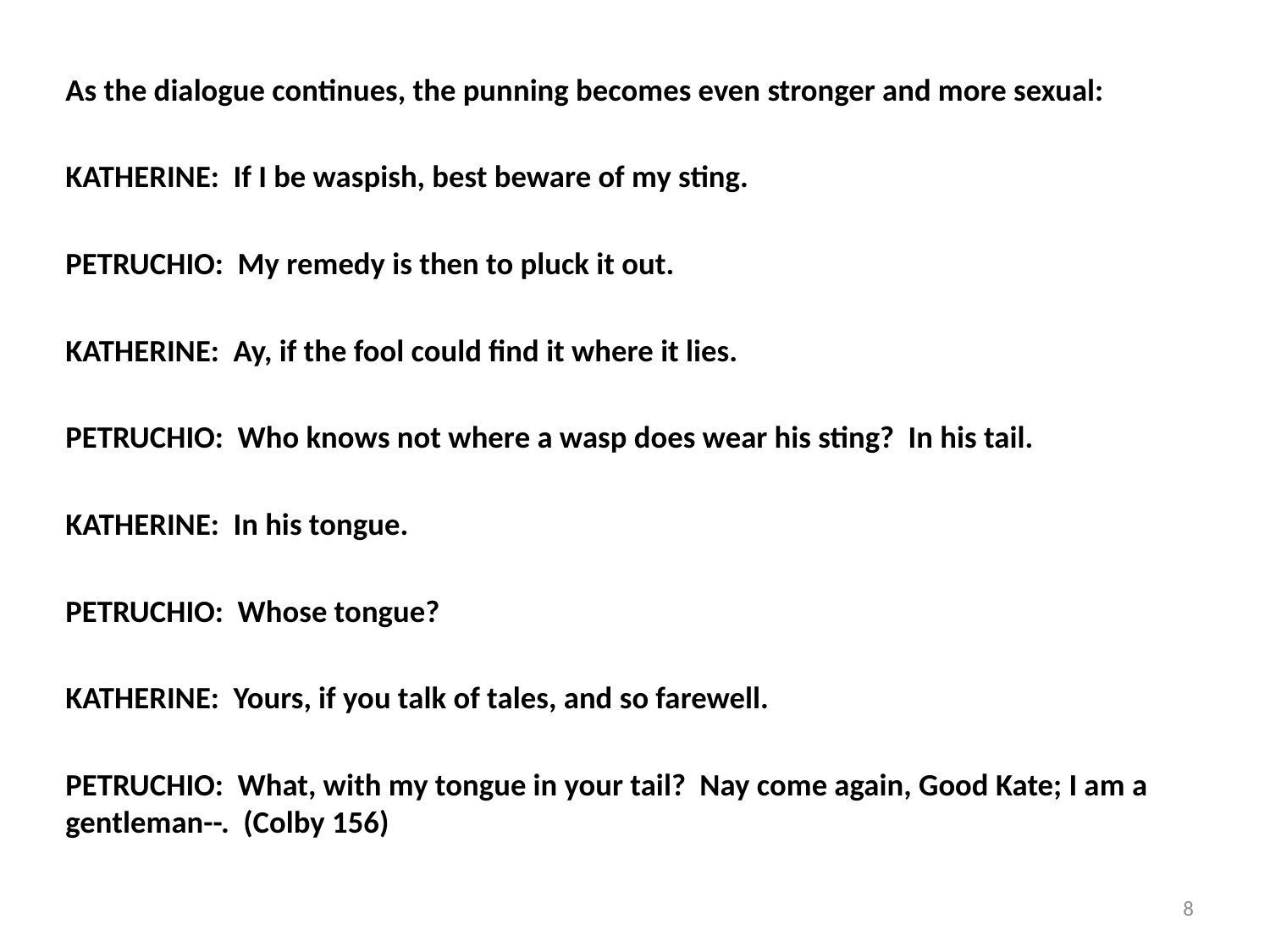

As the dialogue continues, the punning becomes even stronger and more sexual:

KATHERINE:  If I be waspish, best beware of my sting.

PETRUCHIO:  My remedy is then to pluck it out.

KATHERINE:  Ay, if the fool could find it where it lies.

PETRUCHIO:  Who knows not where a wasp does wear his sting?  In his tail.

KATHERINE:  In his tongue.

PETRUCHIO:  Whose tongue?

KATHERINE:  Yours, if you talk of tales, and so farewell.

PETRUCHIO:  What, with my tongue in your tail?  Nay come again, Good Kate; I am a gentleman--.  (Colby 156)
8